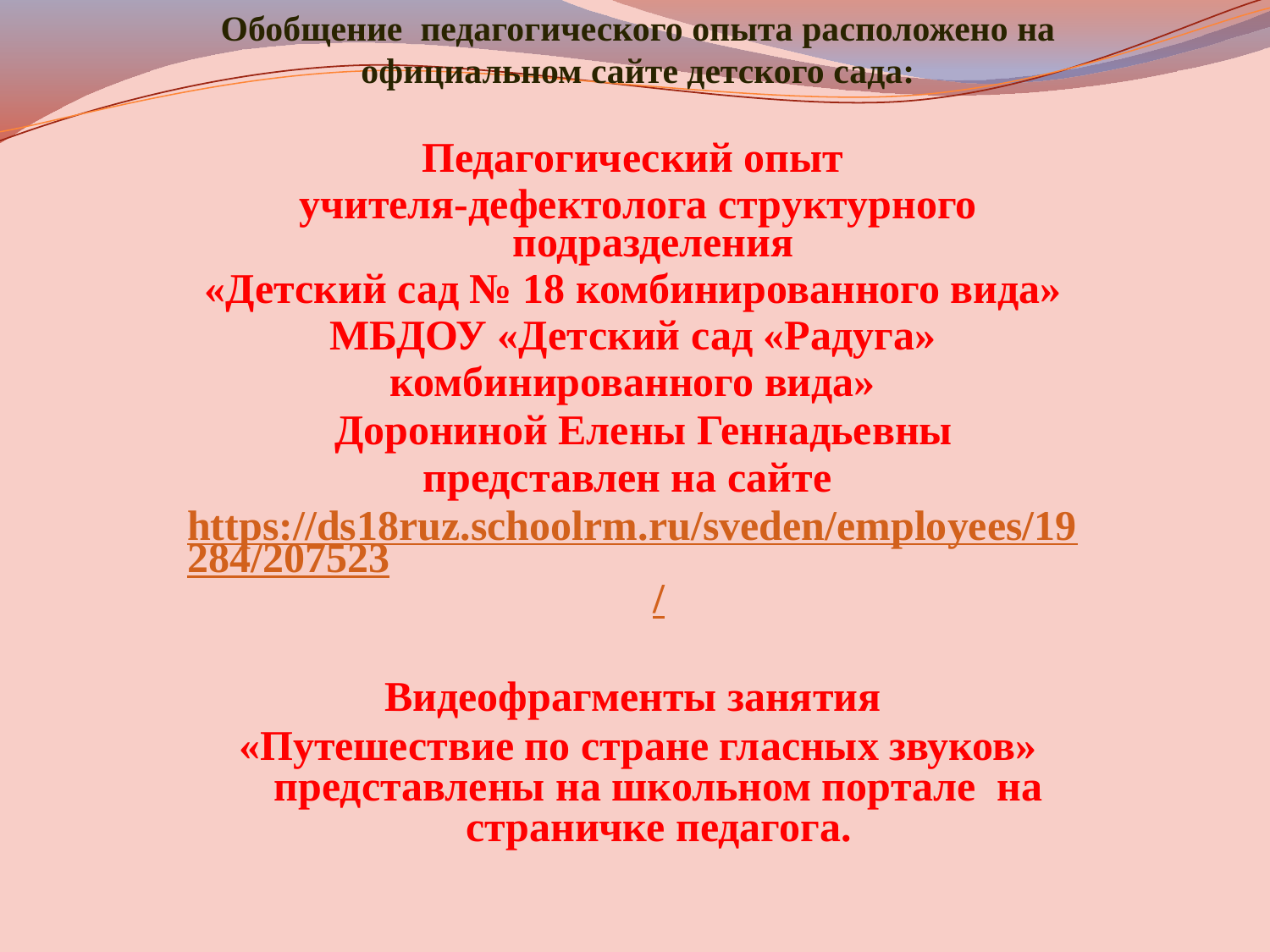

Обобщение  педагогического опыта расположено на официальном сайте детского сада:

Педагогический опыт
учителя-дефектолога структурного подразделения
«Детский сад № 18 комбинированного вида»
МБДОУ «Детский сад «Радуга»
комбинированного вида»
 Дорониной Елены Геннадьевны
представлен на сайте
https://ds18ruz.schoolrm.ru/sveden/employees/19284/207523/

Видеофрагменты занятия
«Путешествие по стране гласных звуков» представлены на школьном портале  на страничке педагога.